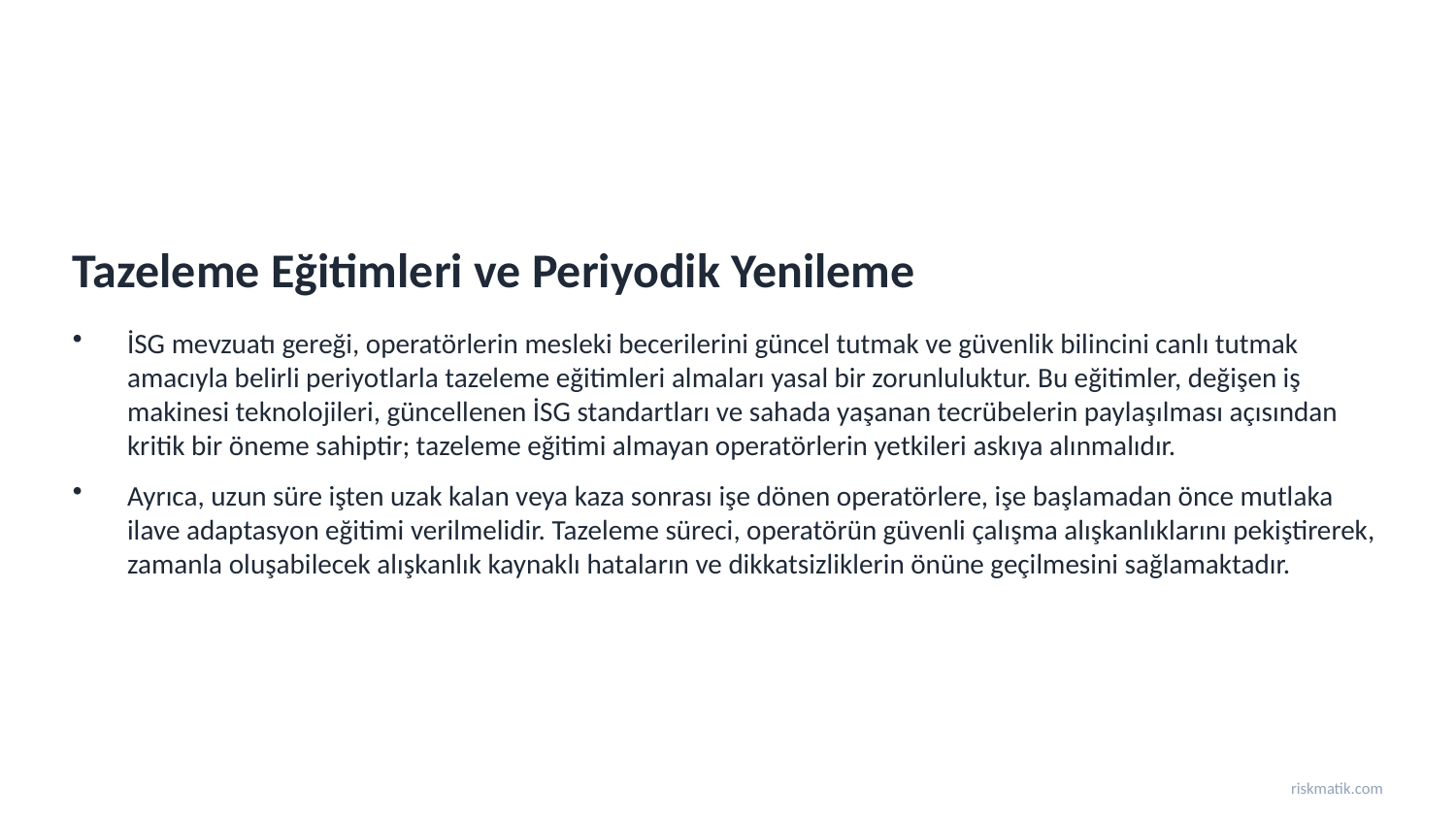

Tazeleme Eğitimleri ve Periyodik Yenileme
İSG mevzuatı gereği, operatörlerin mesleki becerilerini güncel tutmak ve güvenlik bilincini canlı tutmak amacıyla belirli periyotlarla tazeleme eğitimleri almaları yasal bir zorunluluktur. Bu eğitimler, değişen iş makinesi teknolojileri, güncellenen İSG standartları ve sahada yaşanan tecrübelerin paylaşılması açısından kritik bir öneme sahiptir; tazeleme eğitimi almayan operatörlerin yetkileri askıya alınmalıdır.
Ayrıca, uzun süre işten uzak kalan veya kaza sonrası işe dönen operatörlere, işe başlamadan önce mutlaka ilave adaptasyon eğitimi verilmelidir. Tazeleme süreci, operatörün güvenli çalışma alışkanlıklarını pekiştirerek, zamanla oluşabilecek alışkanlık kaynaklı hataların ve dikkatsizliklerin önüne geçilmesini sağlamaktadır.
riskmatik.com